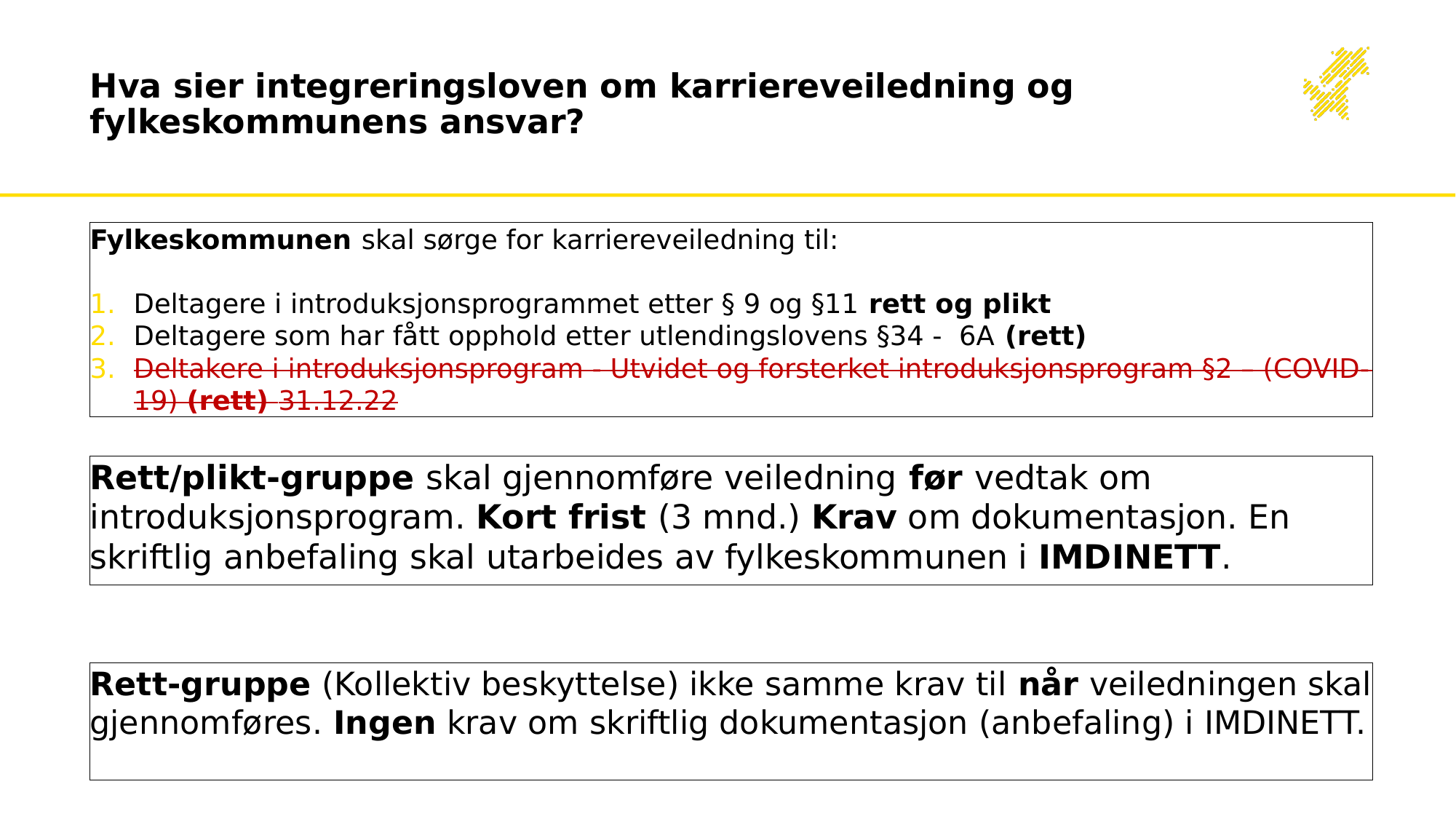

# Hva sier integreringsloven om karriereveiledning og fylkeskommunens ansvar?
Fylkeskommunen skal sørge for karriereveiledning til:

Deltagere i introduksjonsprogrammet etter § 9 og §11 rett og plikt
Deltagere som har fått opphold etter utlendingslovens §34 -  6A (rett)
Deltakere i introduksjonsprogram - Utvidet og forsterket introduksjonsprogram §2 – (COVID-19) (rett) 31.12.22

Rett/plikt-gruppe skal gjennomføre veiledning før vedtak om introduksjonsprogram. Kort frist (3 mnd.) Krav om dokumentasjon. En skriftlig anbefaling skal utarbeides av fylkeskommunen i IMDINETT.
Rett-gruppe (Kollektiv beskyttelse) ikke samme krav til når veiledningen skal gjennomføres. Ingen krav om skriftlig dokumentasjon (anbefaling) i IMDINETT.